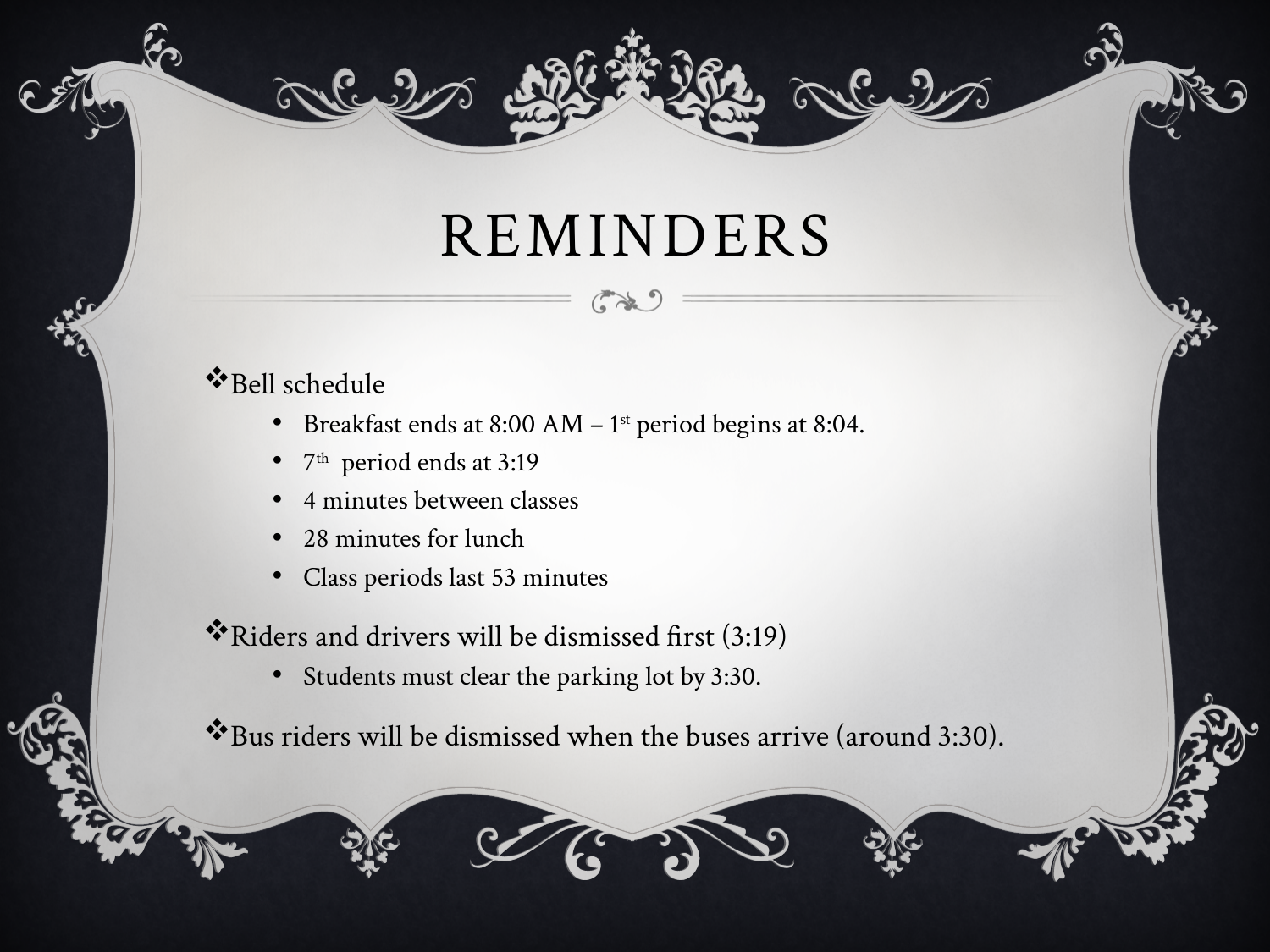

# Reminders
Bell schedule
Breakfast ends at 8:00 AM – 1st period begins at 8:04.
7th  period ends at 3:19
4 minutes between classes
28 minutes for lunch
Class periods last 53 minutes
Riders and drivers will be dismissed first (3:19)
Students must clear the parking lot by 3:30.
Bus riders will be dismissed when the buses arrive (around 3:30).